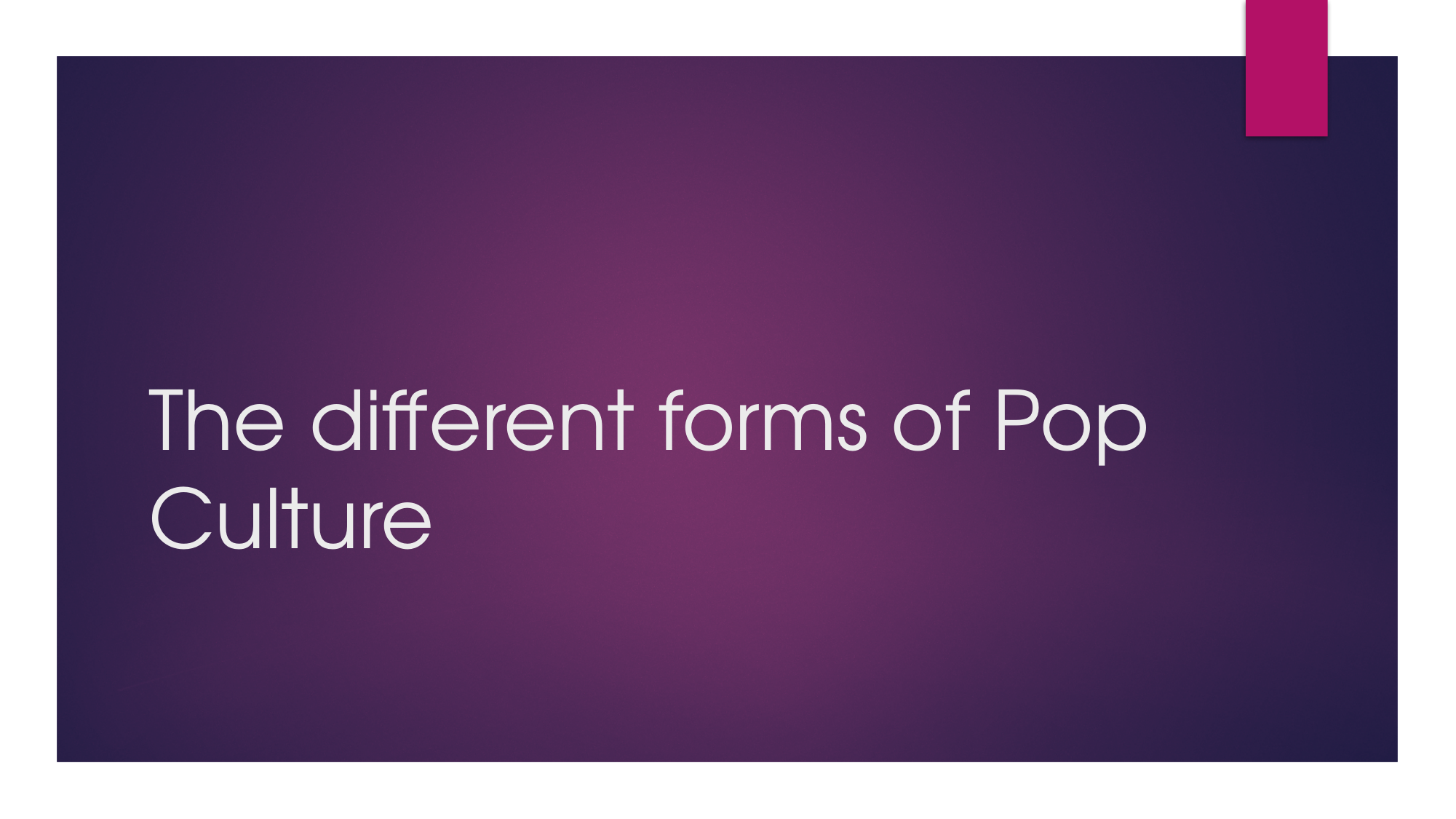

# The different forms of Pop Culture